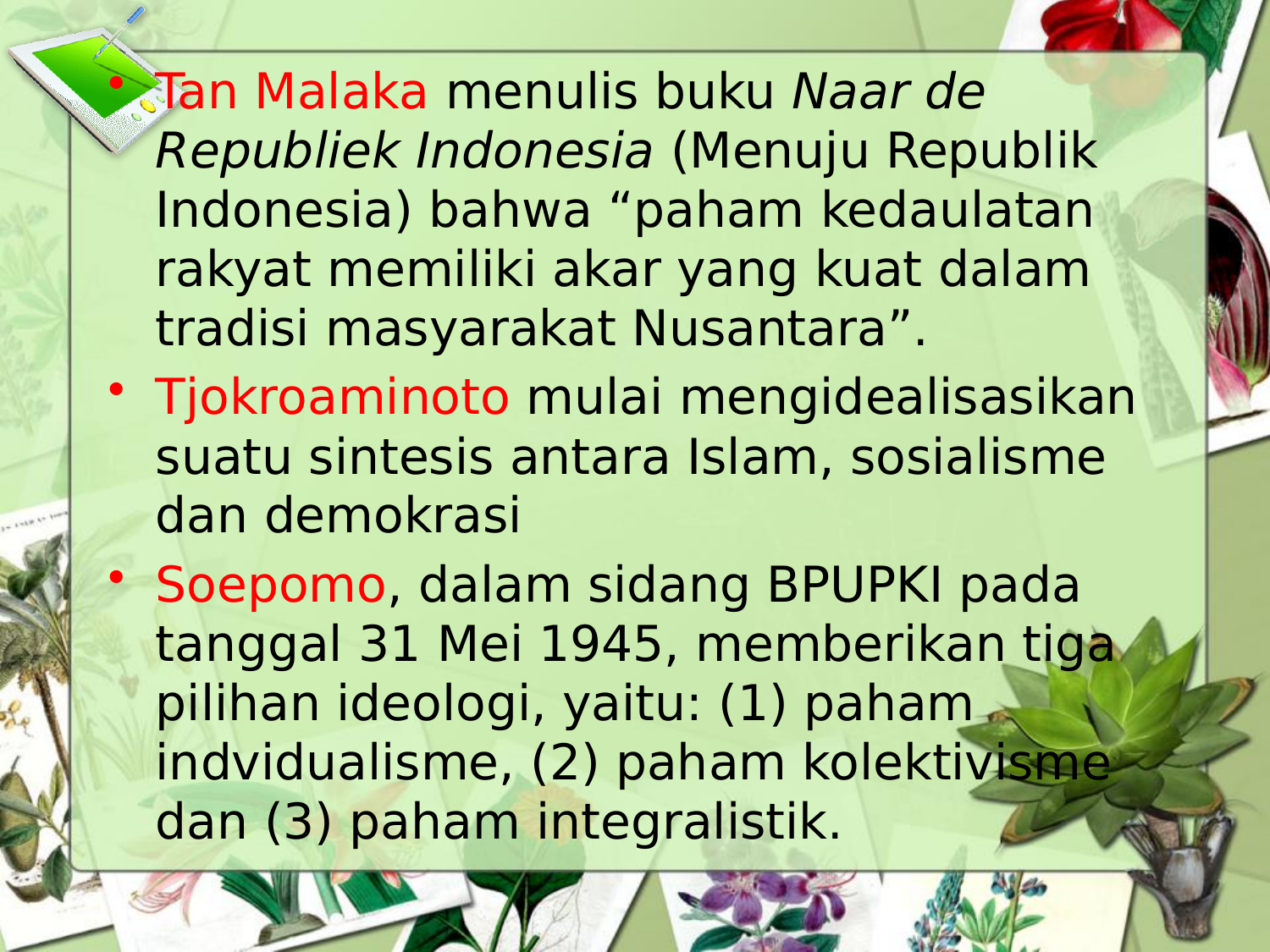

Tan Malaka menulis buku Naar de Republiek Indonesia (Menuju Republik Indonesia) bahwa “paham kedaulatan rakyat memiliki akar yang kuat dalam tradisi masyarakat Nusantara”.
Tjokroaminoto mulai mengidealisasikan suatu sintesis antara Islam, sosialisme dan demokrasi
Soepomo, dalam sidang BPUPKI pada tanggal 31 Mei 1945, memberikan tiga pilihan ideologi, yaitu: (1) paham indvidualisme, (2) paham kolektivisme dan (3) paham integralistik.